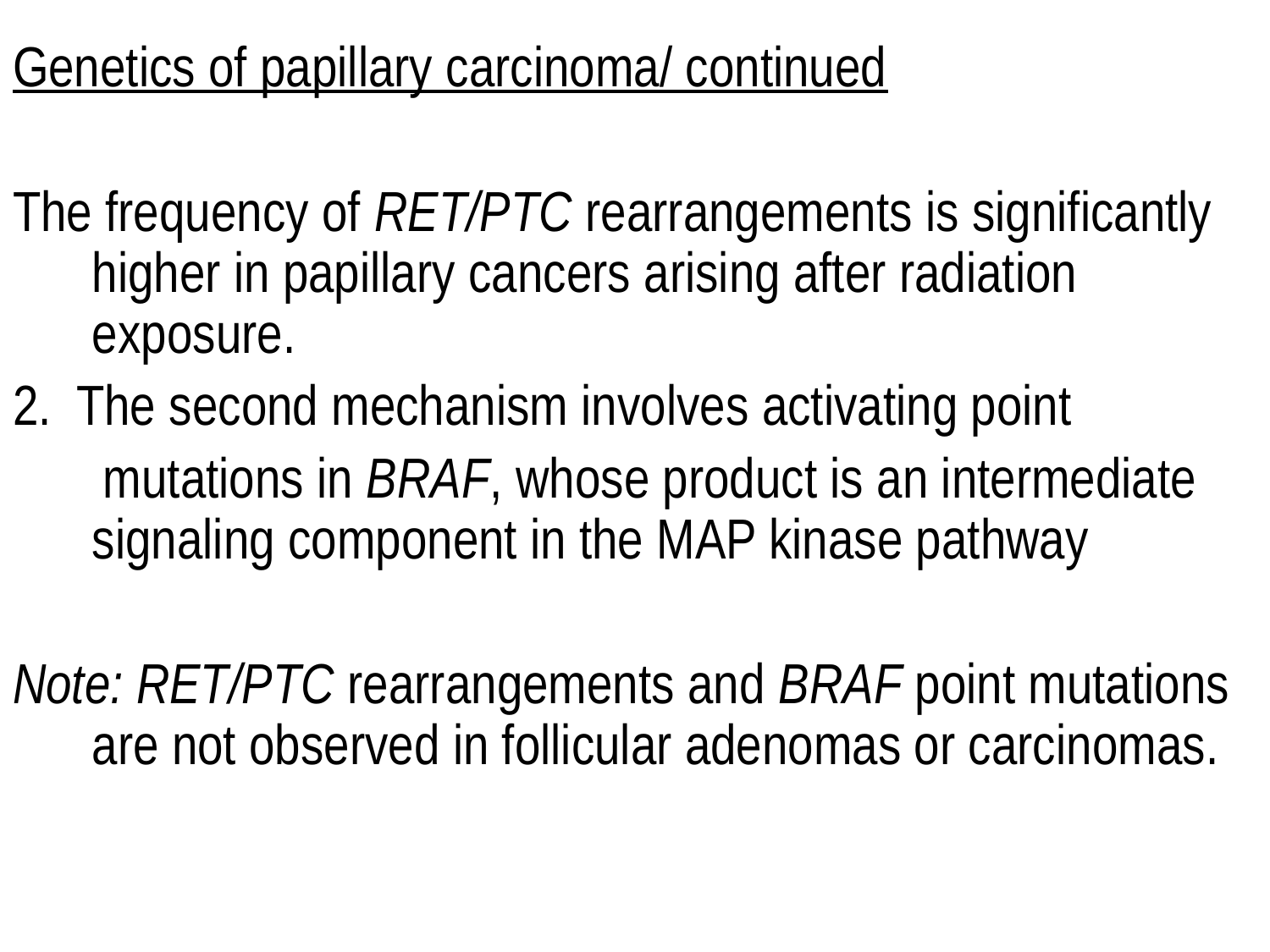

Genetics of papillary carcinoma/ continued

The frequency of RET/PTC rearrangements is significantly higher in papillary cancers arising after radiation exposure.
2.  The second mechanism involves activating point
       mutations in BRAF, whose product is an intermediate signaling component in the MAP kinase pathway

Note: RET/PTC rearrangements and BRAF point mutations are not observed in follicular adenomas or carcinomas.